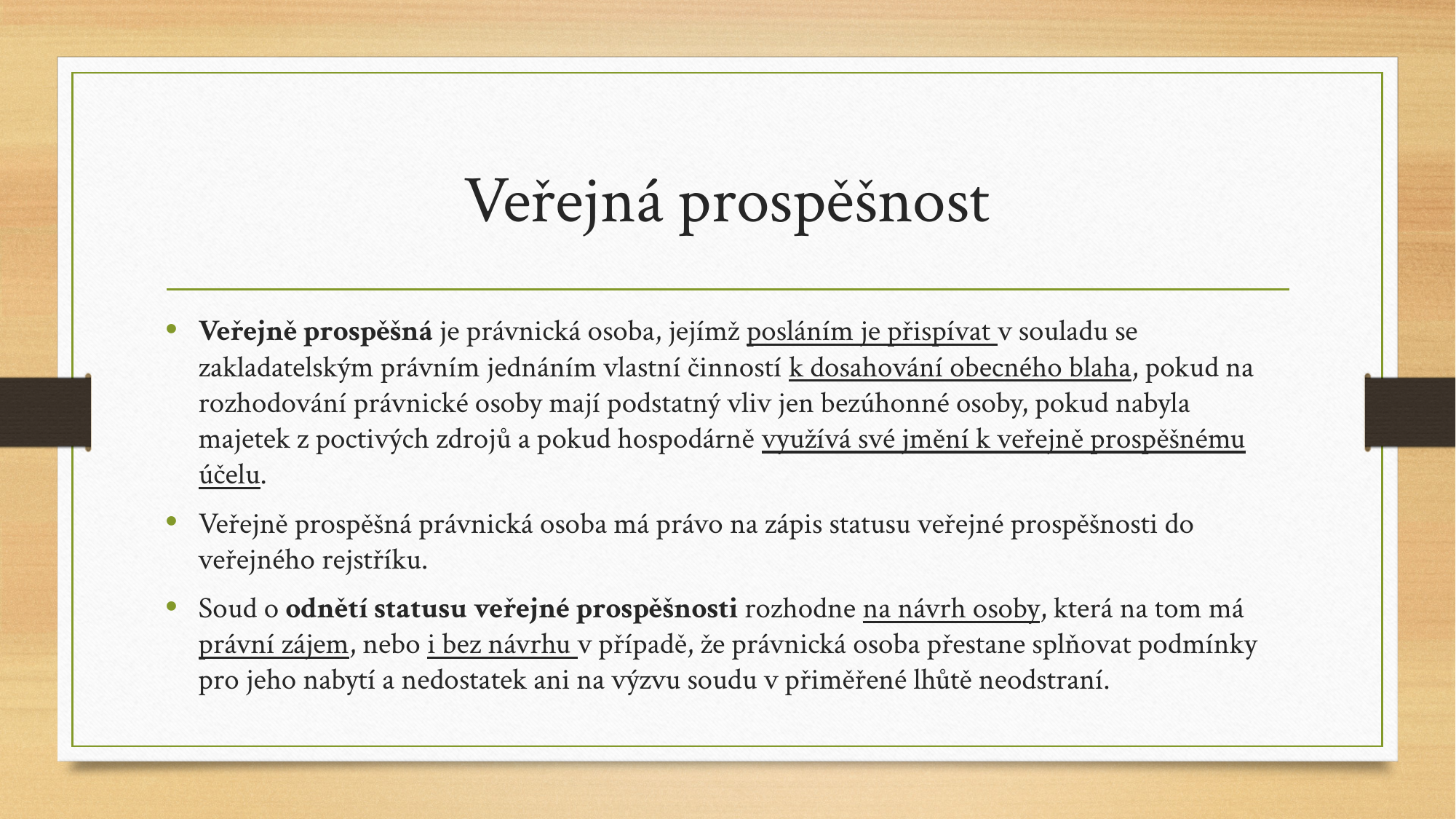

# Veřejná prospěšnost
Veřejně prospěšná je právnická osoba, jejímž posláním je přispívat v souladu se zakladatelským právním jednáním vlastní činností k dosahování obecného blaha, pokud na rozhodování právnické osoby mají podstatný vliv jen bezúhonné osoby, pokud nabyla majetek z poctivých zdrojů a pokud hospodárně využívá své jmění k veřejně prospěšnému účelu.
Veřejně prospěšná právnická osoba má právo na zápis statusu veřejné prospěšnosti do veřejného rejstříku.
Soud o odnětí statusu veřejné prospěšnosti rozhodne na návrh osoby, která na tom má právní zájem, nebo i bez návrhu v případě, že právnická osoba přestane splňovat podmínky pro jeho nabytí a nedostatek ani na výzvu soudu v přiměřené lhůtě neodstraní.